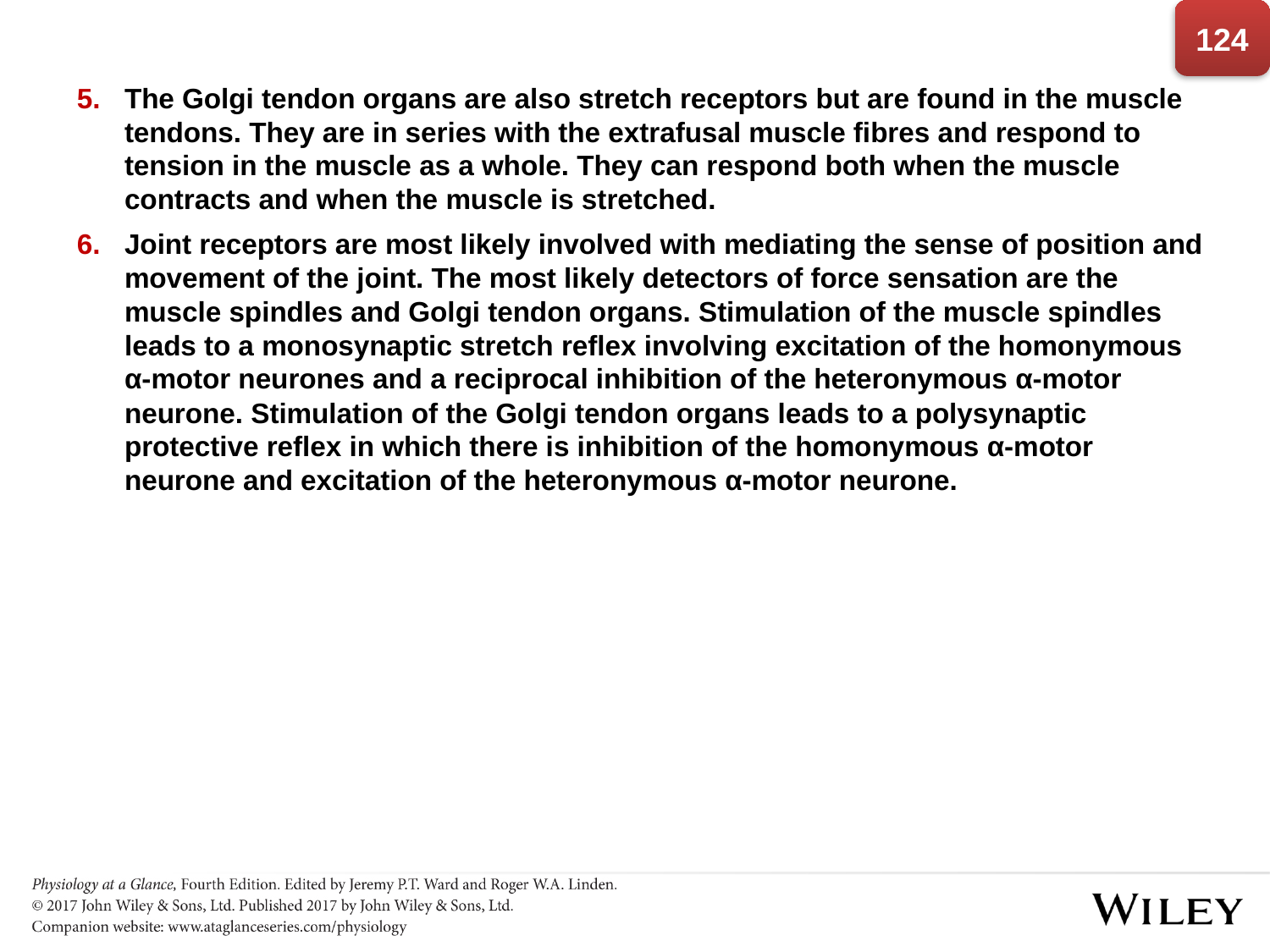

124
The Golgi tendon organs are also stretch receptors but are found in the muscle tendons. They are in series with the extrafusal muscle fibres and respond to tension in the muscle as a whole. They can respond both when the muscle contracts and when the muscle is stretched.
Joint receptors are most likely involved with mediating the sense of position and movement of the joint. The most likely detectors of force sensation are the muscle spindles and Golgi tendon organs. Stimulation of the muscle spindles leads to a monosynaptic stretch reflex involving excitation of the homonymous α-motor neurones and a reciprocal inhibition of the heteronymous α-motor neurone. Stimulation of the Golgi tendon organs leads to a polysynaptic protective reflex in which there is inhibition of the homonymous α-motor neurone and excitation of the heteronymous α-motor neurone.